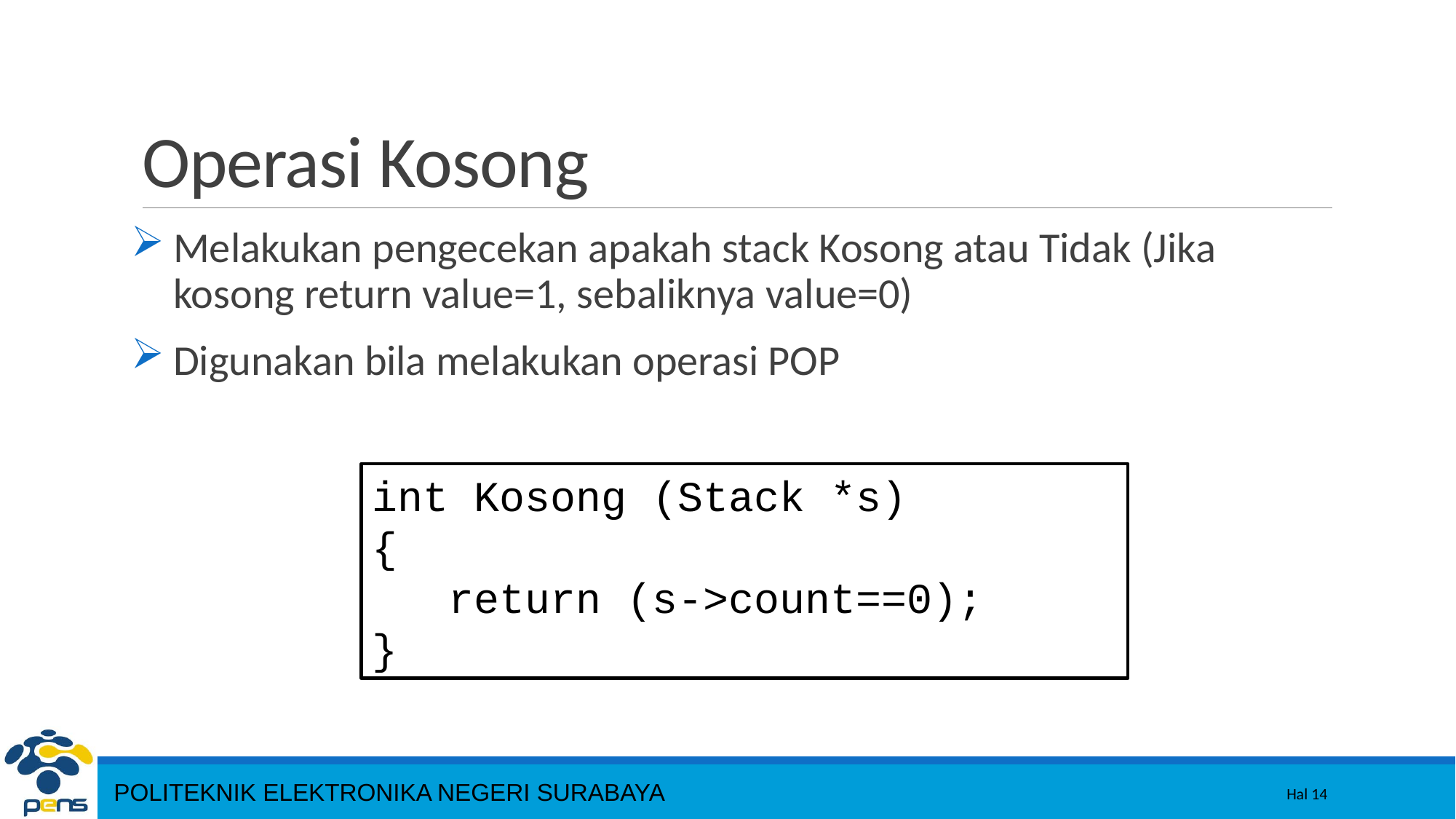

14
# Operasi Kosong
Melakukan pengecekan apakah stack Kosong atau Tidak (Jika kosong return value=1, sebaliknya value=0)
Digunakan bila melakukan operasi POP

int Kosong (Stack *s)
{
   return (s->count==0);
}